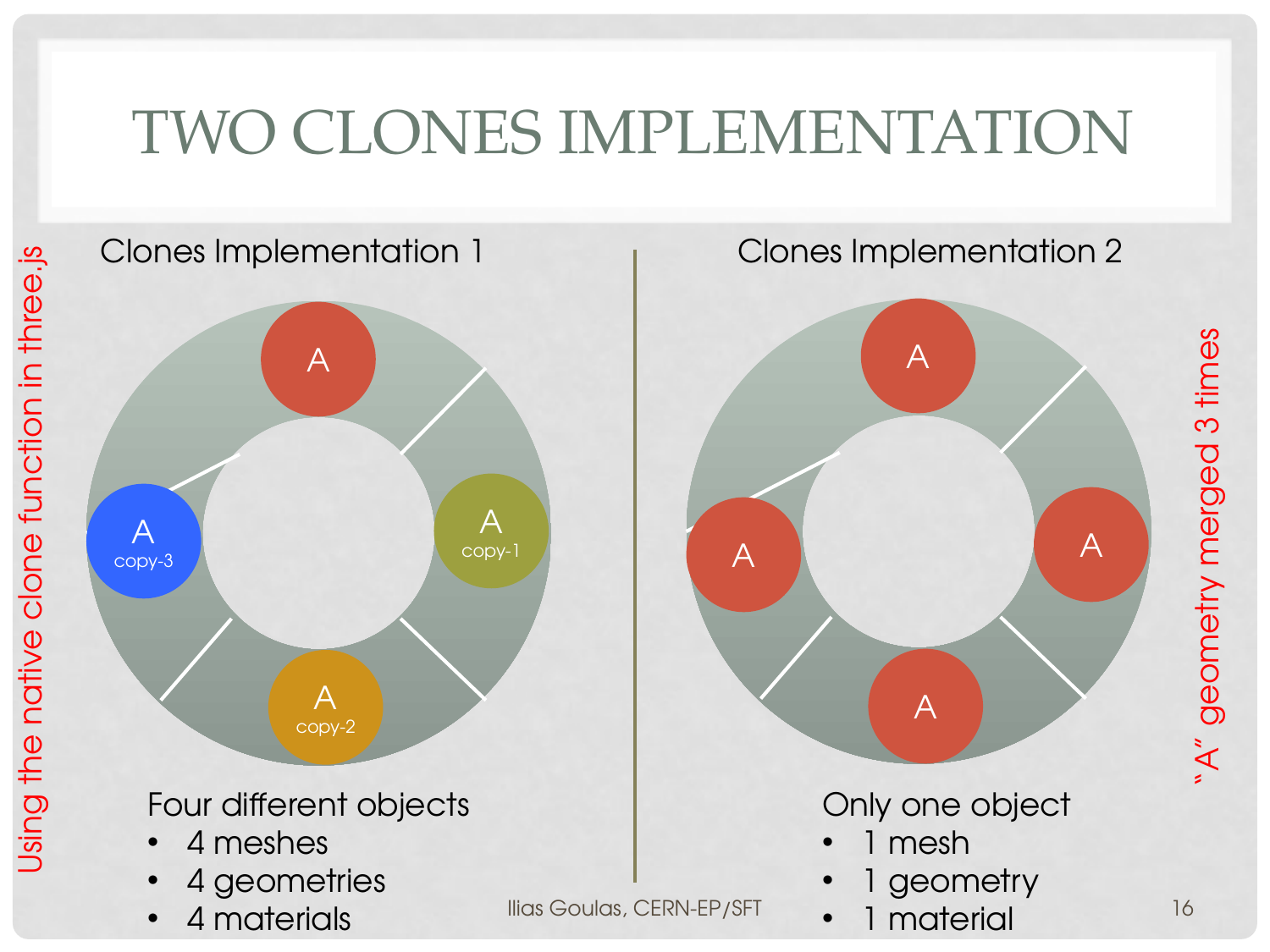

# Two Clones implementation
Clones Implementation 1
Clones Implementation 2
A

A
A copy-1
A copy-3
A
A
“A” geometry merged 3 times
Using the native clone function in three.js
A
A copy-2
Four different objects
4 meshes
4 geometries
4 materials
Only one object
1 mesh
1 geometry
1 material
Ilias Goulas, CERN-EP/SFT
16